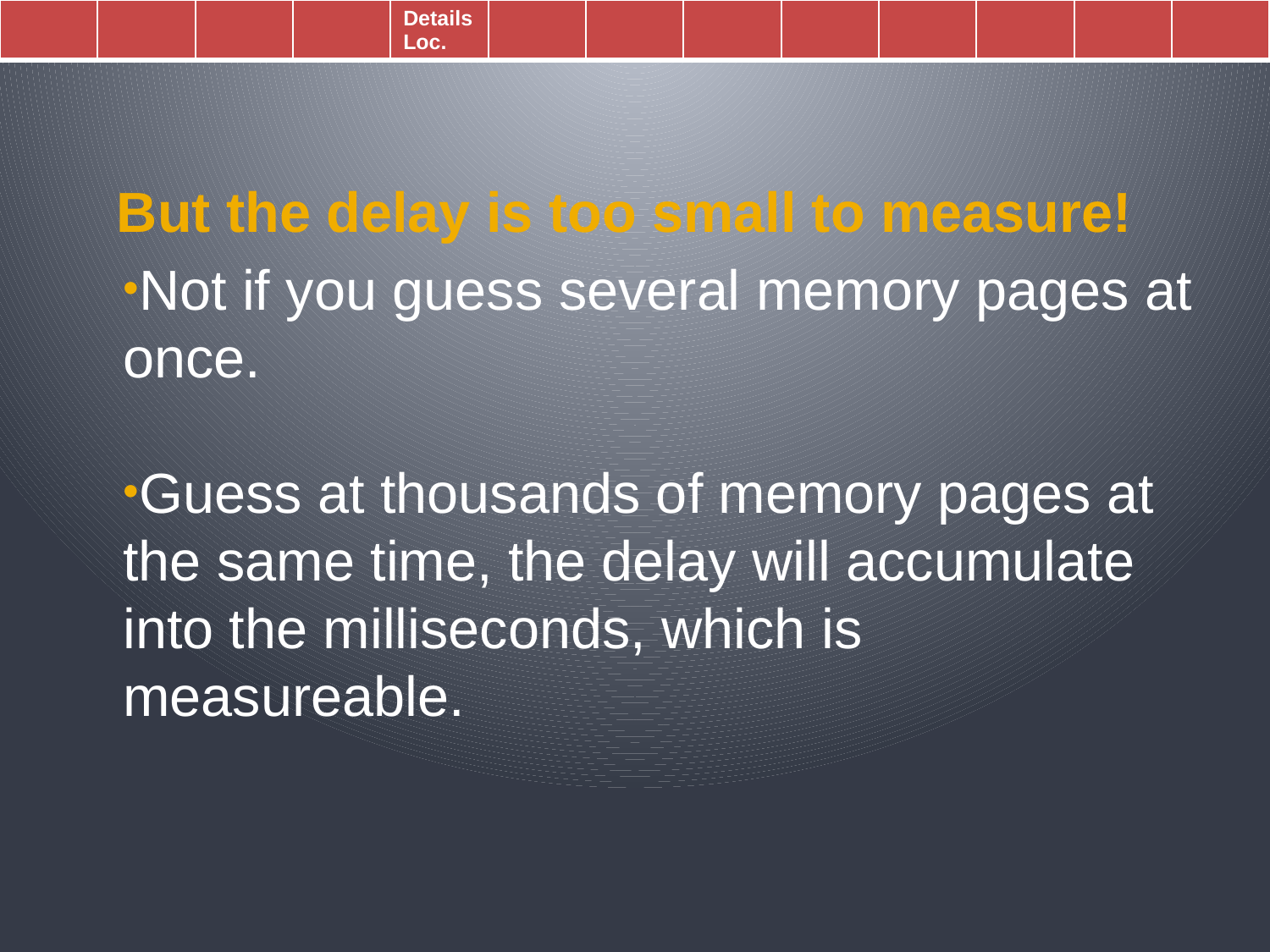

|  |  |  |  | Details Loc. |  |  |  |  |  |  |  |  |
| --- | --- | --- | --- | --- | --- | --- | --- | --- | --- | --- | --- | --- |
# But the delay is too small to measure!
Not if you guess several memory pages at once.
Guess at thousands of memory pages at the same time, the delay will accumulate into the milliseconds, which is measureable.
9